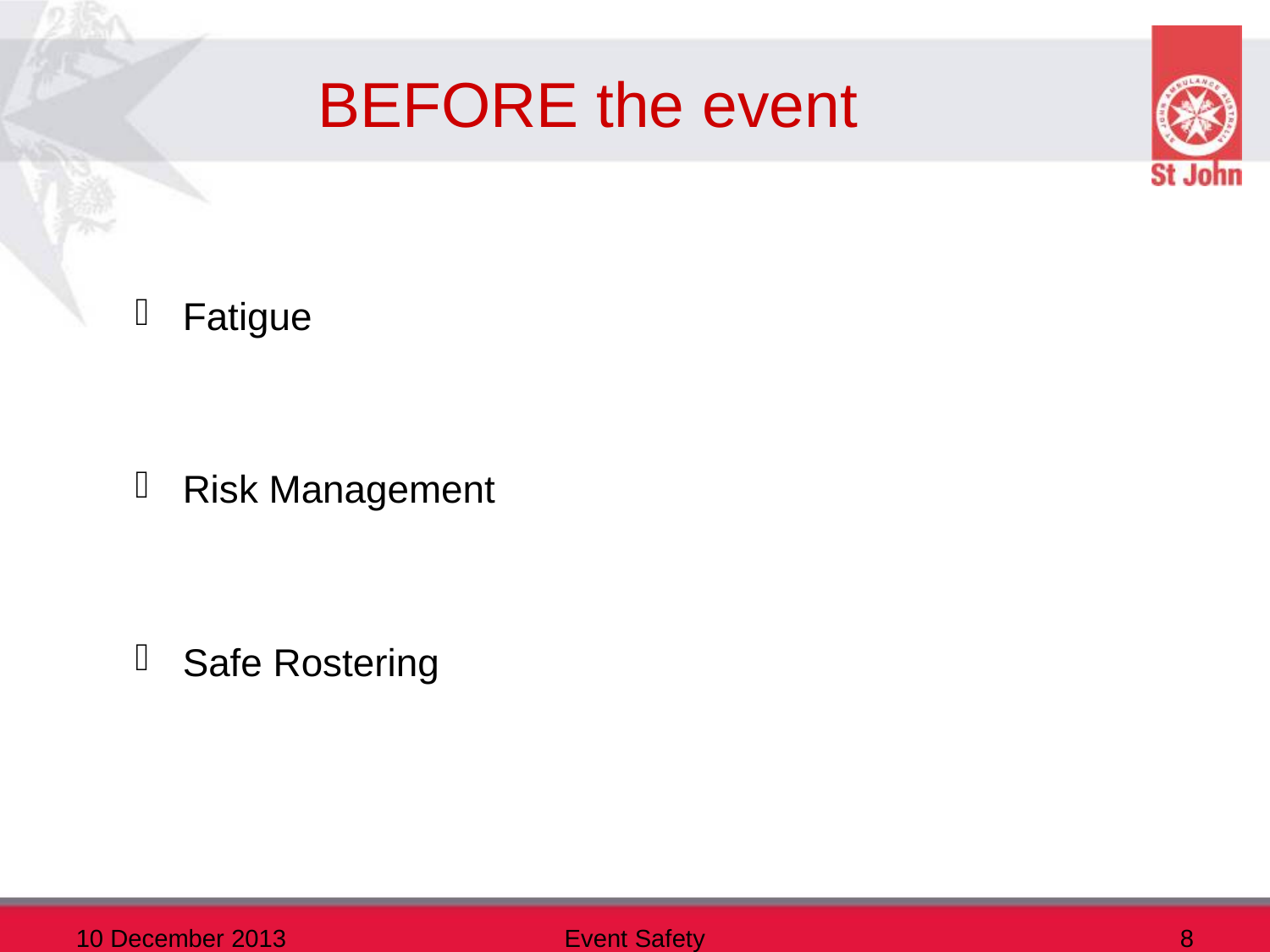

# BEFORE the event

Fatigue

Risk Management

Safe Rostering
10 December 2013
Event Safety
8